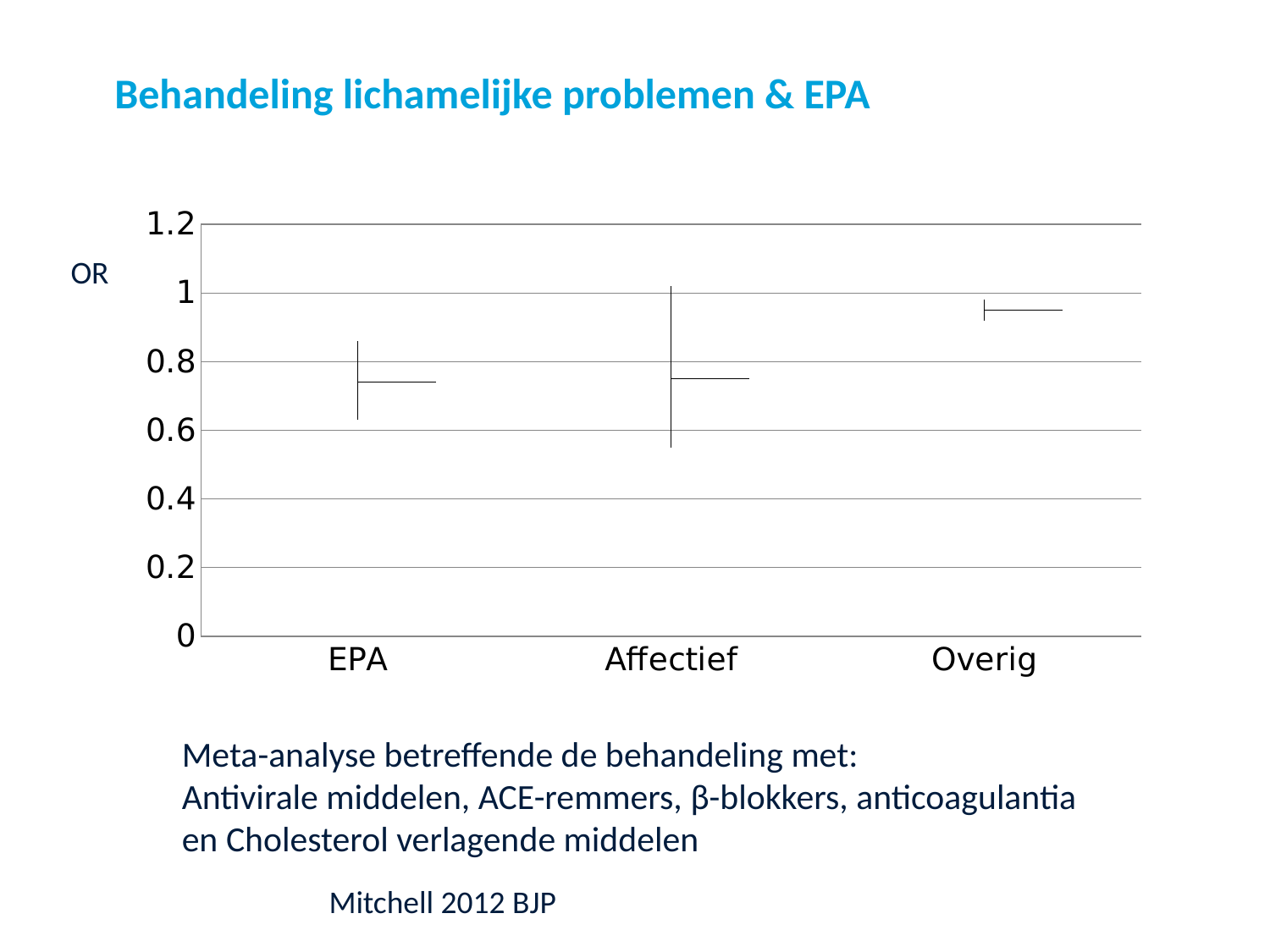

# Behandeling lichamelijke problemen & EPA

[unsupported chart]

OR
Meta-analyse betreffende de behandeling met:
Antivirale middelen, ACE-remmers, β-blokkers, anticoagulantia
en Cholesterol verlagende middelen
Mitchell 2012 BJP